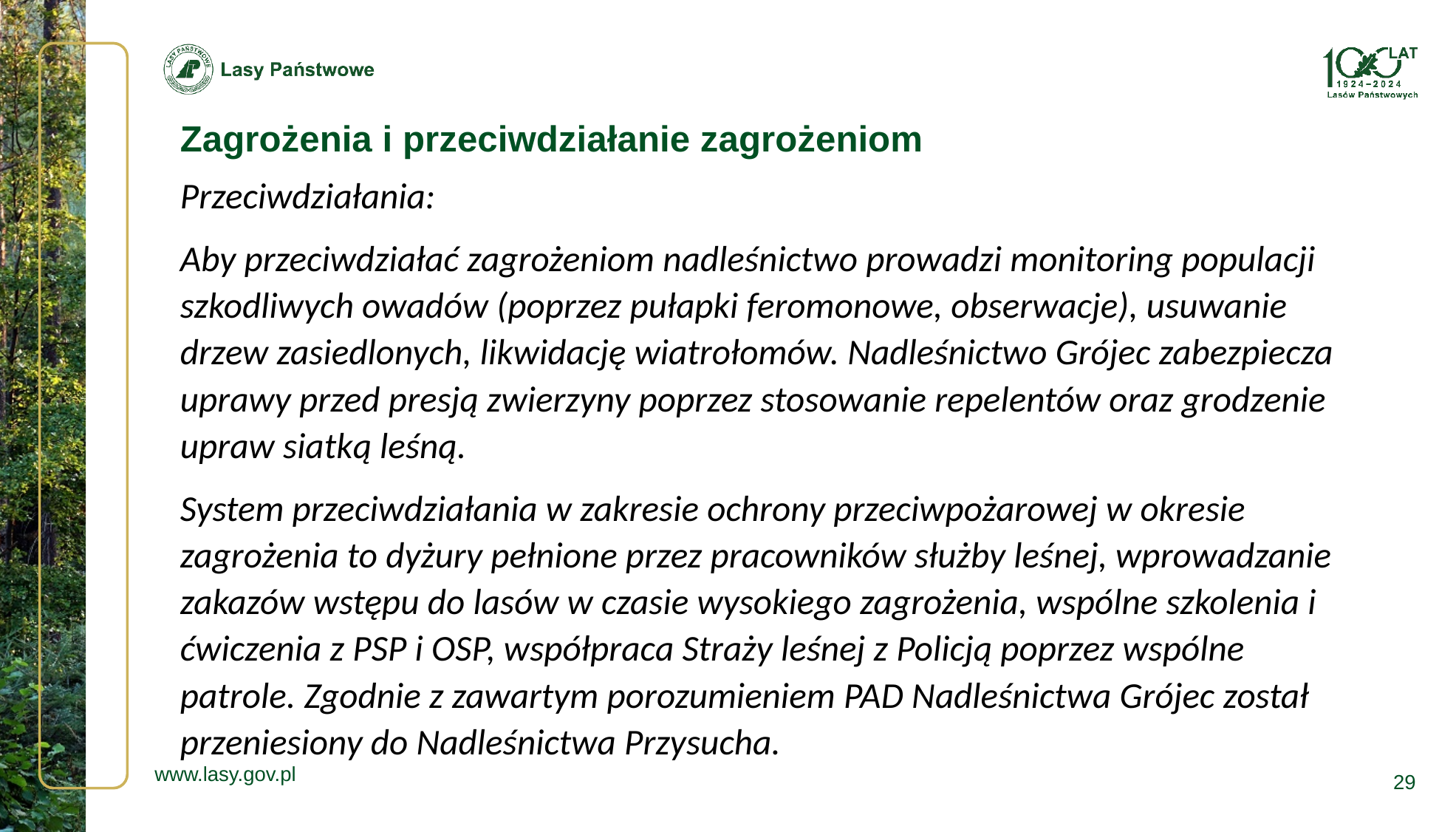

Zagrożenia i przeciwdziałanie zagrożeniom
Przeciwdziałania:
Aby przeciwdziałać zagrożeniom nadleśnictwo prowadzi monitoring populacji szkodliwych owadów (poprzez pułapki feromonowe, obserwacje), usuwanie drzew zasiedlonych, likwidację wiatrołomów. Nadleśnictwo Grójec zabezpiecza uprawy przed presją zwierzyny poprzez stosowanie repelentów oraz grodzenie upraw siatką leśną.
System przeciwdziałania w zakresie ochrony przeciwpożarowej w okresie zagrożenia to dyżury pełnione przez pracowników służby leśnej, wprowadzanie zakazów wstępu do lasów w czasie wysokiego zagrożenia, wspólne szkolenia i ćwiczenia z PSP i OSP, współpraca Straży leśnej z Policją poprzez wspólne patrole. Zgodnie z zawartym porozumieniem PAD Nadleśnictwa Grójec został przeniesiony do Nadleśnictwa Przysucha.